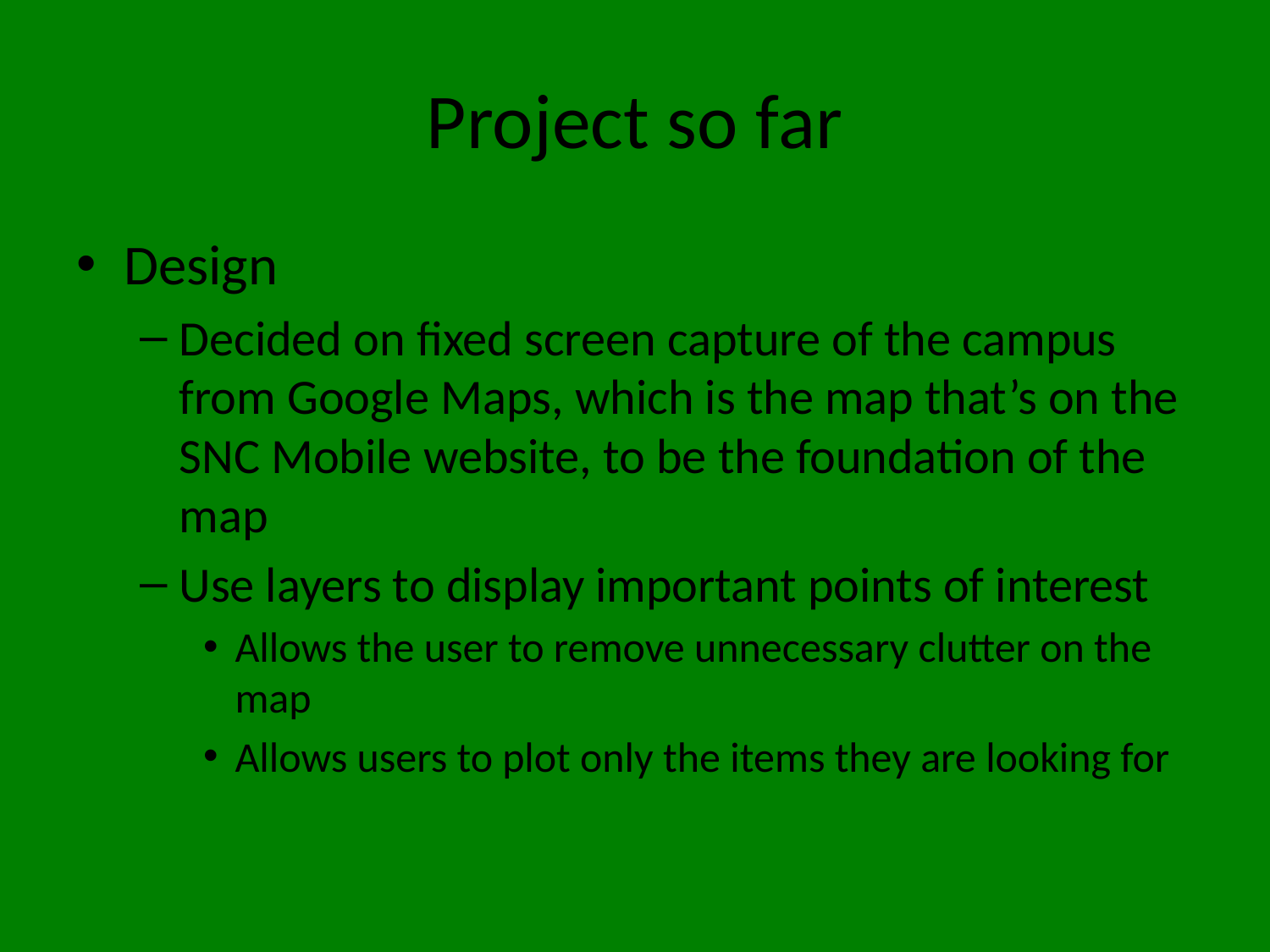

# Project so far
Design
Decided on fixed screen capture of the campus from Google Maps, which is the map that’s on the SNC Mobile website, to be the foundation of the map
Use layers to display important points of interest
Allows the user to remove unnecessary clutter on the map
Allows users to plot only the items they are looking for